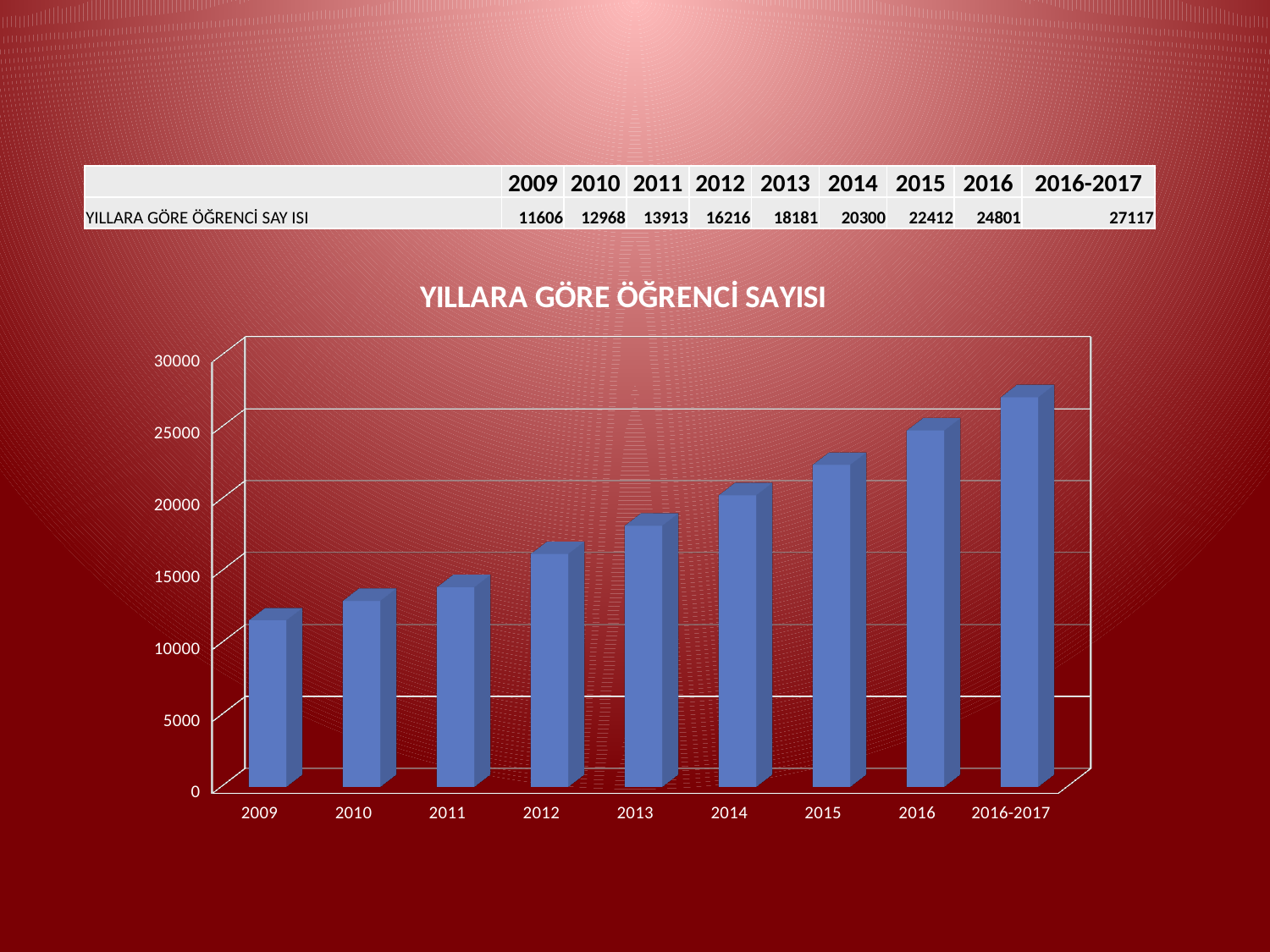

|  | 2009 | 2010 | 2011 | 2012 | 2013 | 2014 | 2015 | 2016 | 2016-2017 |
| --- | --- | --- | --- | --- | --- | --- | --- | --- | --- |
| YILLARA GÖRE ÖĞRENCİ SAY ISI | 11606 | 12968 | 13913 | 16216 | 18181 | 20300 | 22412 | 24801 | 27117 |

[unsupported chart]